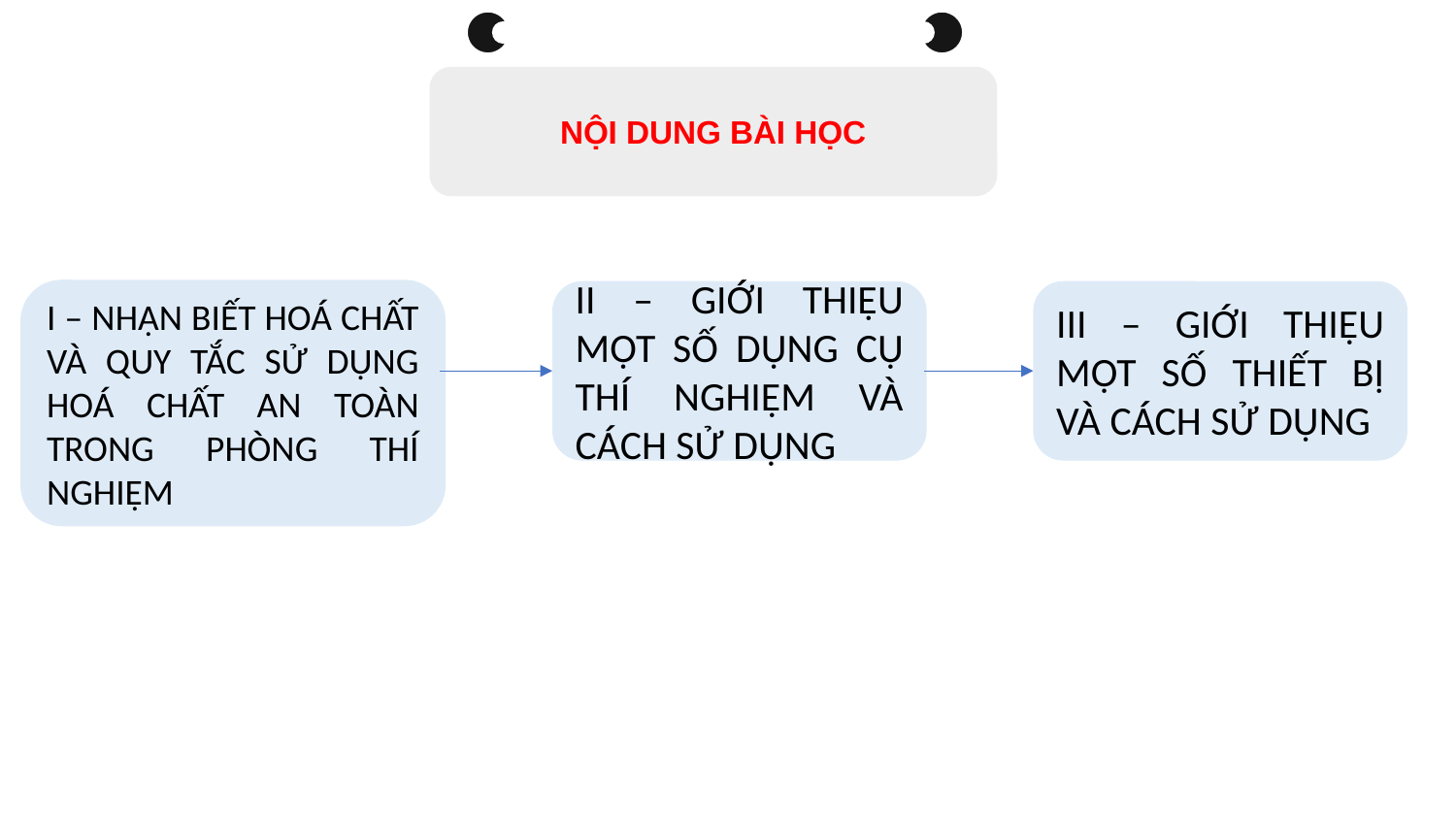

NỘI DUNG BÀI HỌC
I – NHẬN BIẾT HOÁ CHẤT VÀ QUY TẮC SỬ DỤNG HOÁ CHẤT AN TOÀN TRONG PHÒNG THÍ NGHIỆM
II – GIỚI THIỆU MỘT SỐ DỤNG CỤ THÍ NGHIỆM VÀ CÁCH SỬ DỤNG
III – GIỚI THIỆU MỘT SỐ THIẾT BỊ VÀ CÁCH SỬ DỤNG